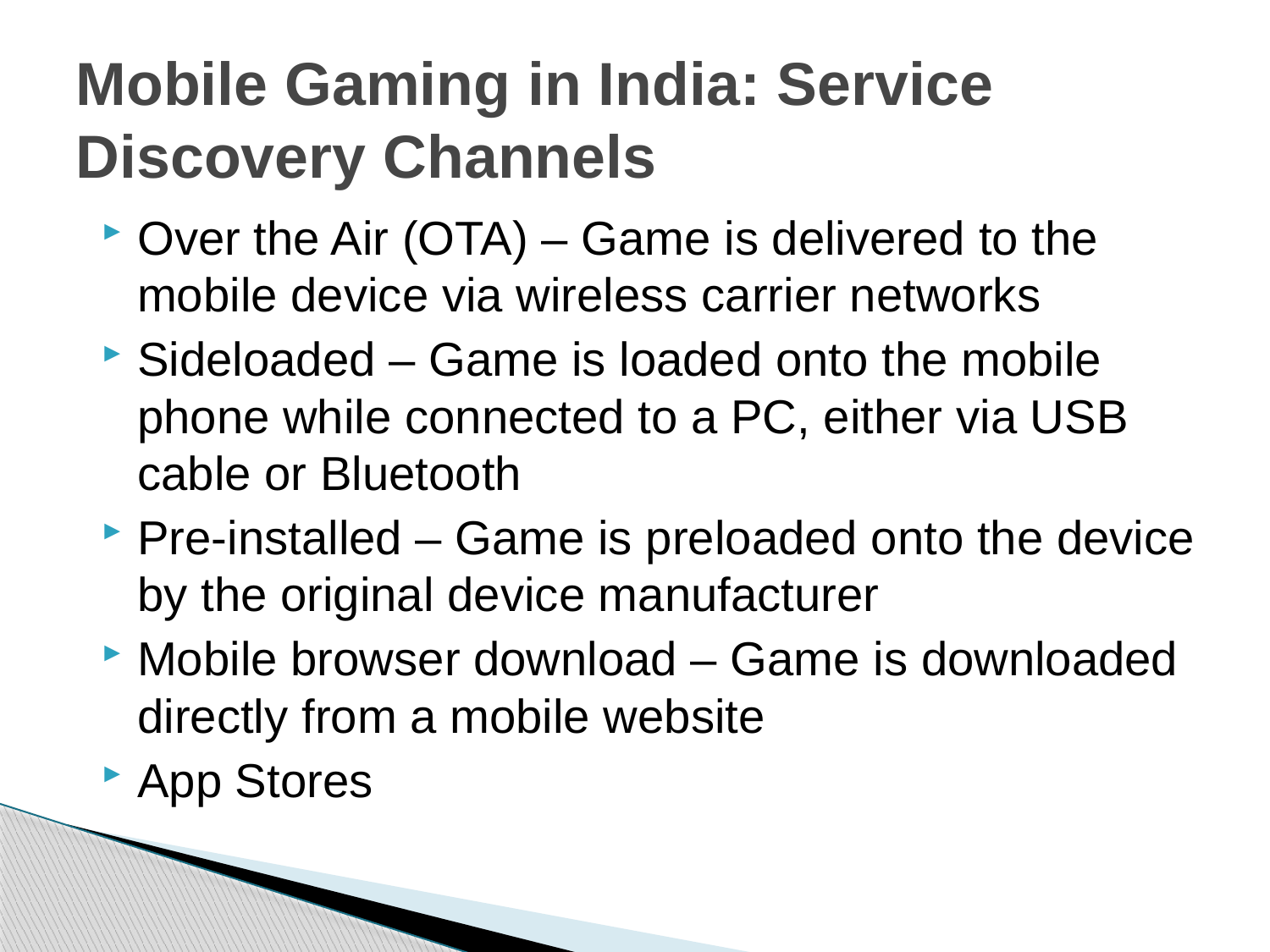

# Mobile Gaming in India: Service Discovery Channels
Over the Air (OTA) – Game is delivered to the mobile device via wireless carrier networks
Sideloaded – Game is loaded onto the mobile phone while connected to a PC, either via USB cable or Bluetooth
Pre-installed – Game is preloaded onto the device by the original device manufacturer
Mobile browser download – Game is downloaded directly from a mobile website
App Stores